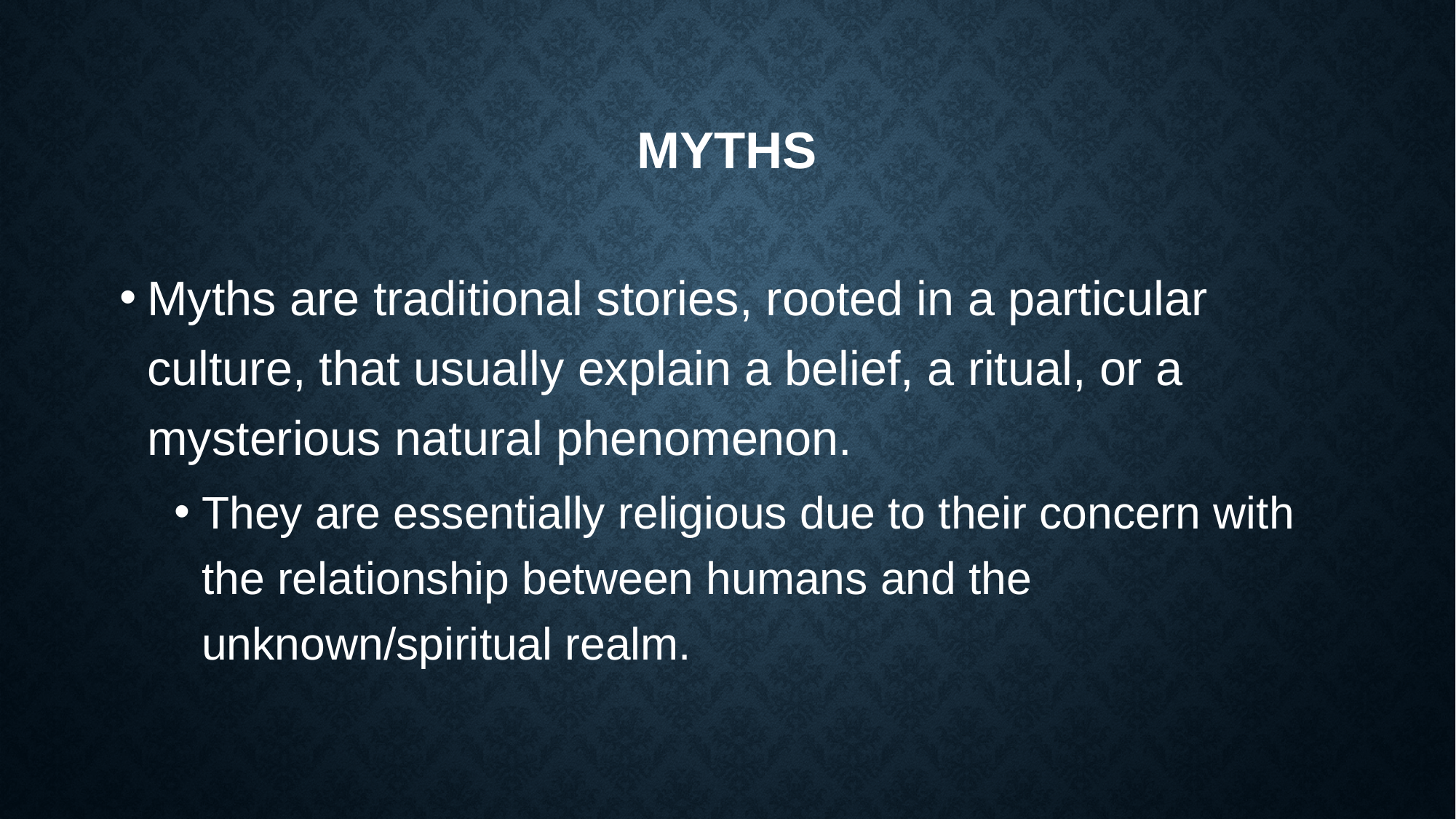

# MYTHS
Myths are traditional stories, rooted in a particular culture, that usually explain a belief, a ritual, or a mysterious natural phenomenon.
They are essentially religious due to their concern with the relationship between humans and the unknown/spiritual realm.